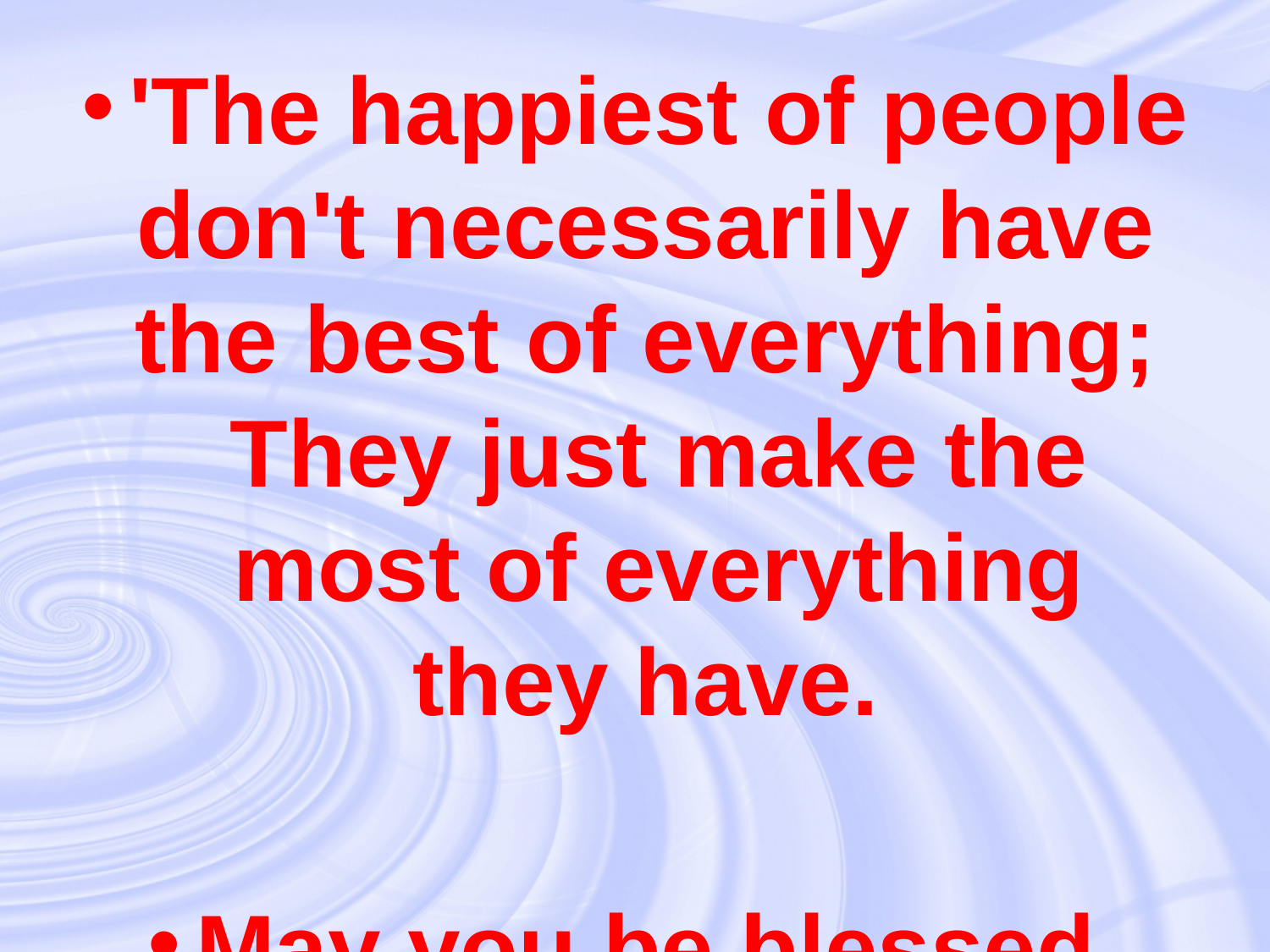

'The happiest of people don't necessarily have
the best of everything;
They just make the most of everything they have.

May you be blessed.